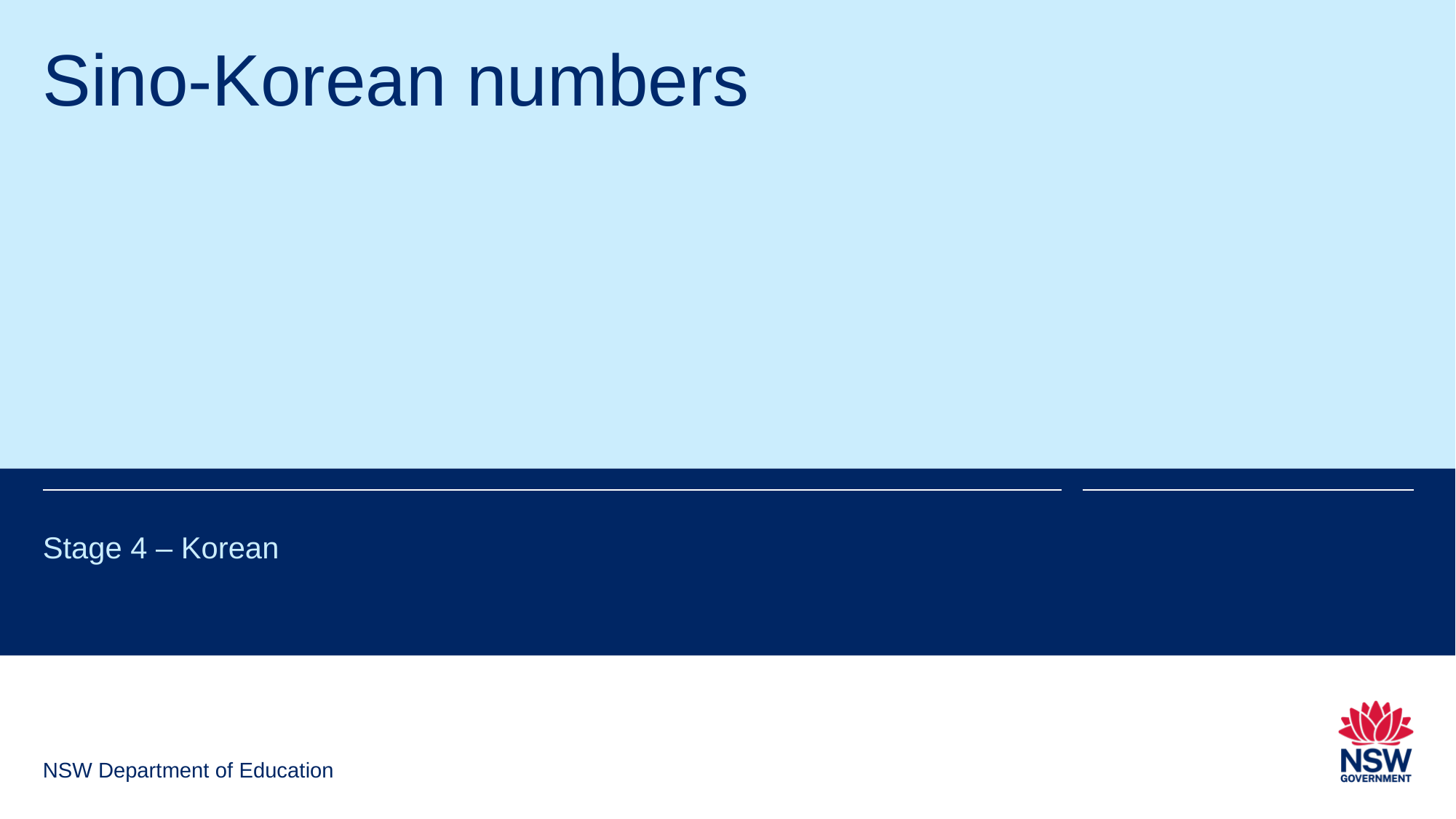

# Sino-Korean numbers
Stage 4 – Korean
NSW Department of Education